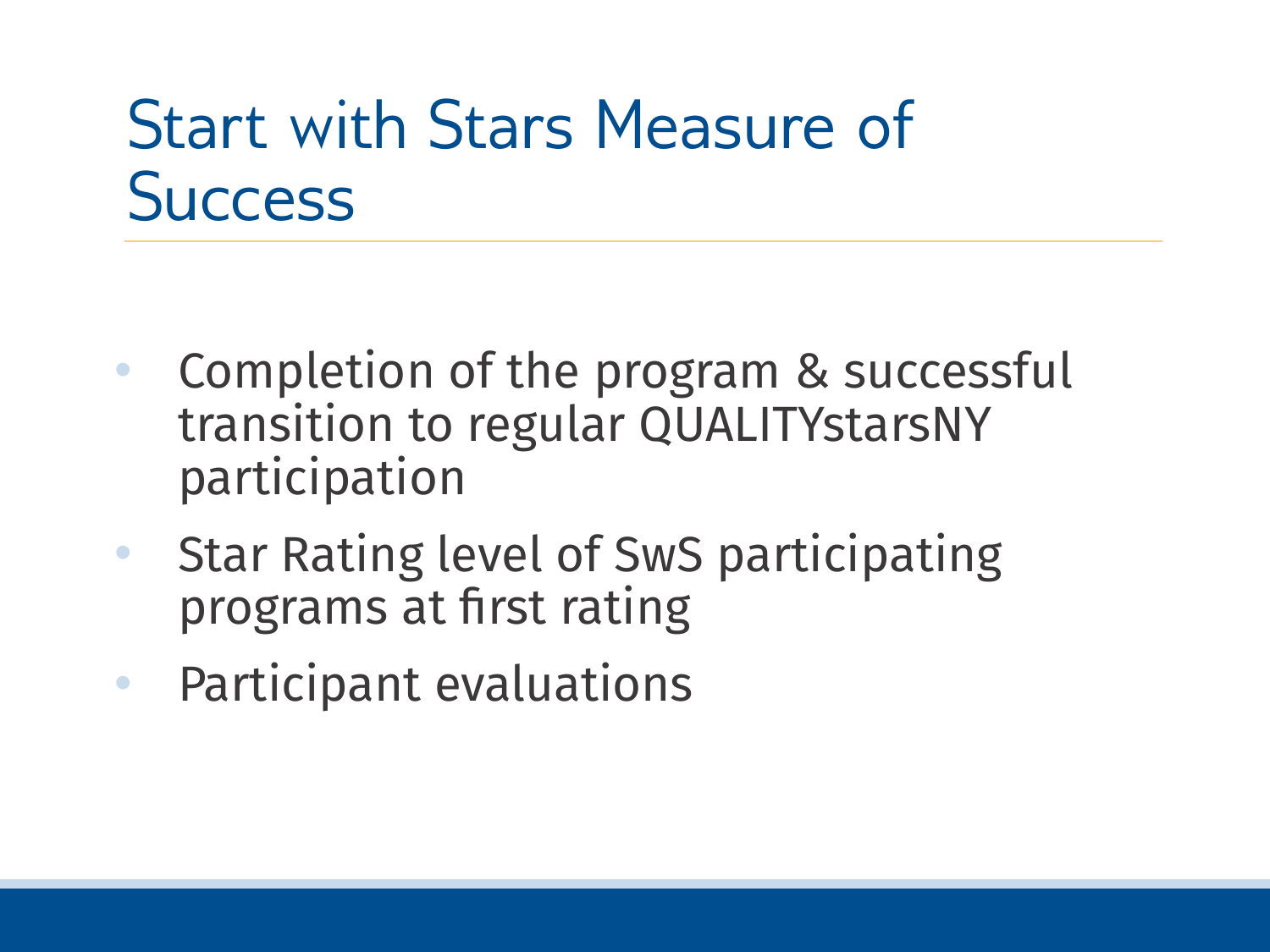

# Start with Stars Measure of Success

Completion of the program & successful transition to regular QUALITYstarsNY participation
Star Rating level of SwS participating programs at first rating
Participant evaluations